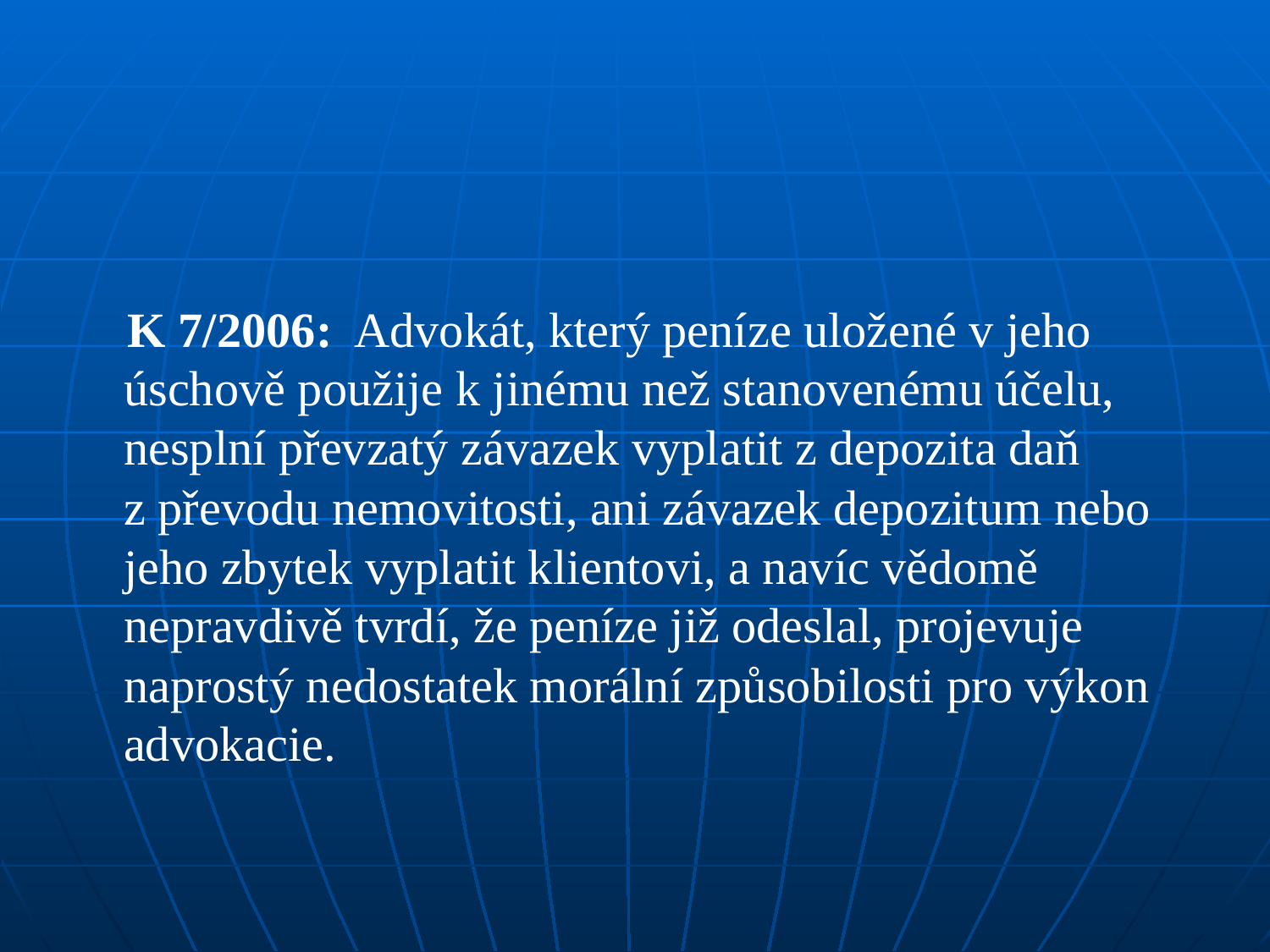

#

   K 7/2006:  Advokát, který peníze uložené v jeho úschově použije k jinému než stanovenému účelu, nesplní převzatý závazek vyplatit z depozita daň z převodu nemovitosti, ani závazek depozitum nebo jeho zbytek vyplatit klientovi, a navíc vědomě nepravdivě tvrdí, že peníze již odeslal, projevuje naprostý nedostatek morální způsobilosti pro výkon advokacie.